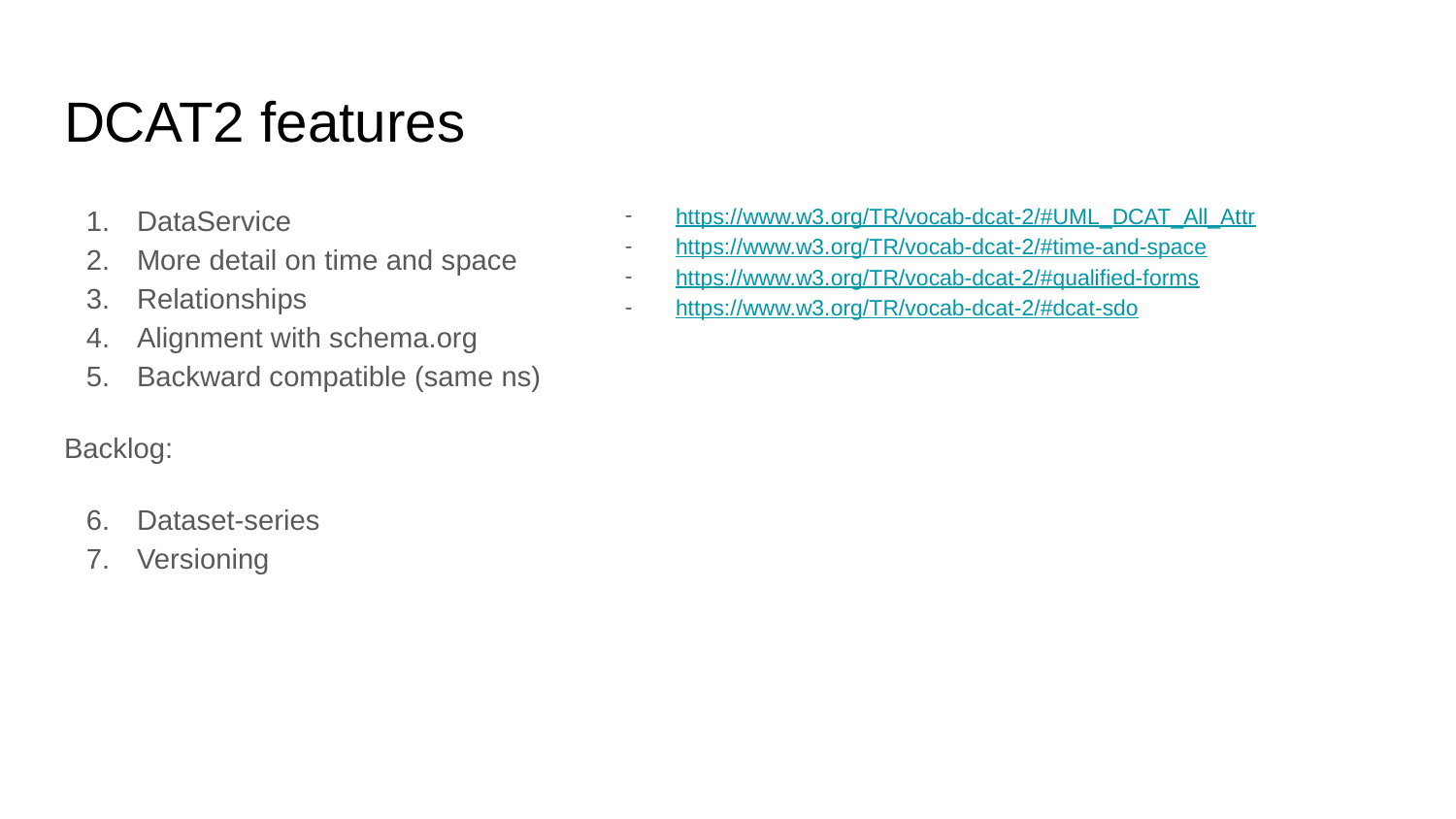

# DCAT2 features
DataService
More detail on time and space
Relationships
Alignment with schema.org
Backward compatible (same ns)
Backlog:
Dataset-series
Versioning
https://www.w3.org/TR/vocab-dcat-2/#UML_DCAT_All_Attr
https://www.w3.org/TR/vocab-dcat-2/#time-and-space
https://www.w3.org/TR/vocab-dcat-2/#qualified-forms
https://www.w3.org/TR/vocab-dcat-2/#dcat-sdo